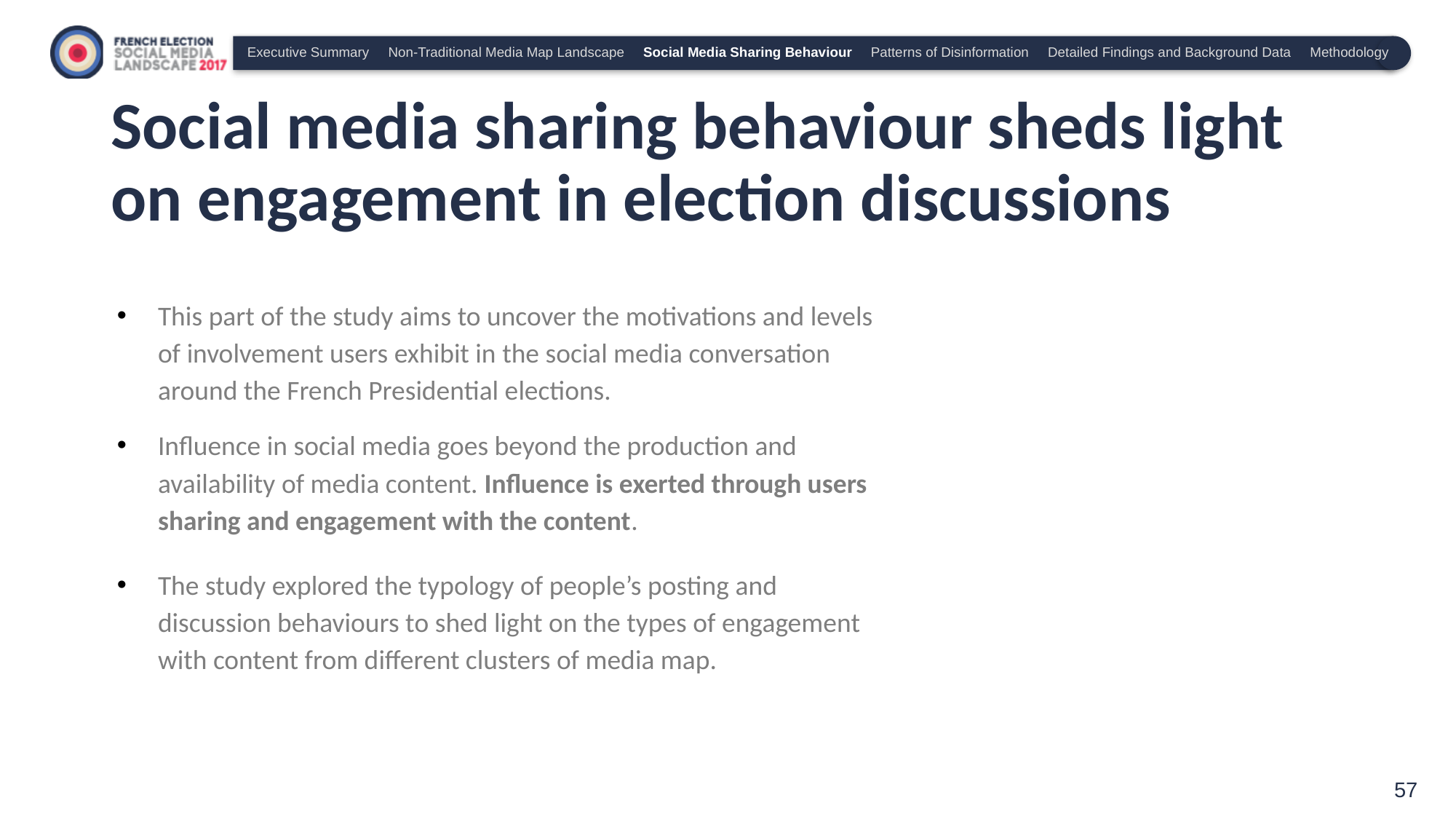

Executive Summary     Non-Traditional Media Map Landscape     Social Media Sharing Behaviour     Patterns of Disinformation     Detailed Findings and Background Data     Methodology
# Social media sharing behaviour sheds light on engagement in election discussions
This part of the study aims to uncover the motivations and levels of involvement users exhibit in the social media conversation around the French Presidential elections.
Influence in social media goes beyond the production and availability of media content. Influence is exerted through users sharing and engagement with the content.
The study explored the typology of people’s posting and discussion behaviours to shed light on the types of engagement with content from different clusters of media map.